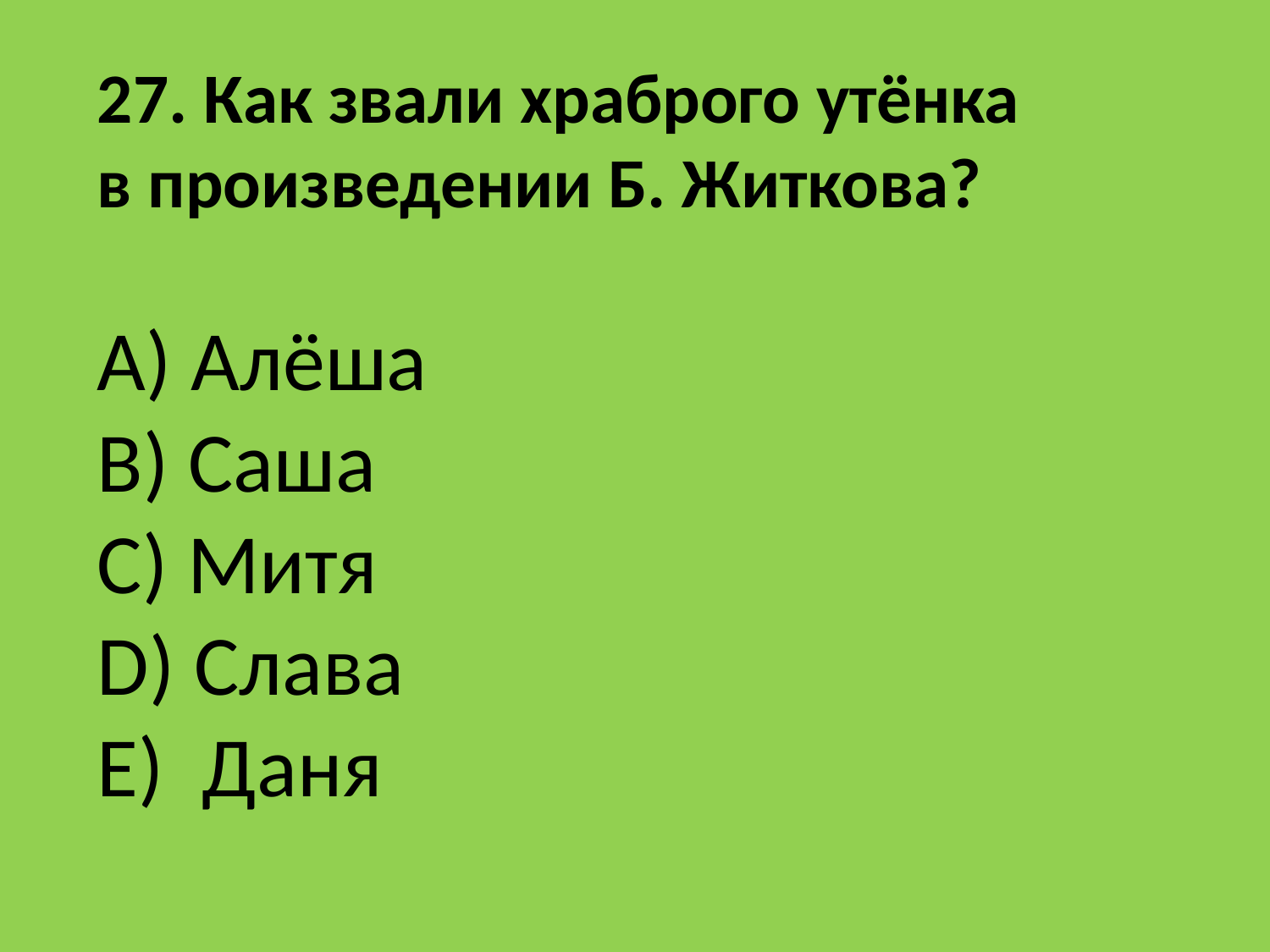

27. Как звали храброго утёнка в произведении Б. Житкова?

A) Алёша
B) Саша
C) Митя
D) Слава
E)  Даня